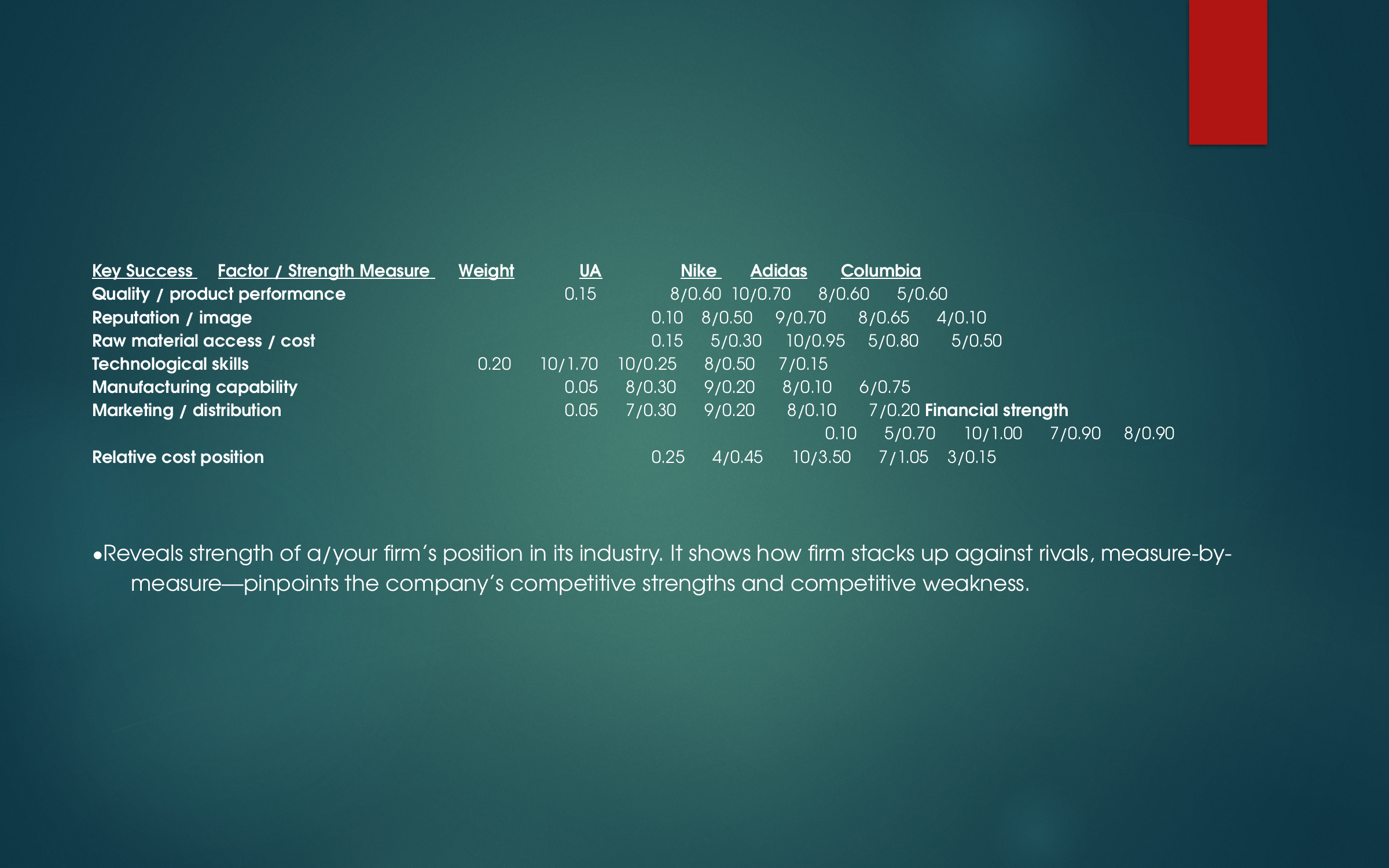

Key Success 	Factor / Strength Measure      Weight	   UA	      Nike       Adidas       Columbia
Quality / product performance                               	0.15 	    8/0.60  10/0.70      8/0.60      5/0.60
Reputation / image   					0.10    8/0.50     9/0.70       8/0.65      4/0.10
Raw material access / cost 				0.15      5/0.30     10/0.95     5/0.80       5/0.50
Technological skills                                                              	0.20      10/1.70    10/0.25      8/0.50     7/0.15
Manufacturing capability                                                  	0.05      8/0.30      9/0.20      8/0.10      6/0.75
Marketing / distribution                                                        	0.05      7/0.30      9/0.20       8/0.10       7/0.20 Financial strength                                                      								0.10      5/0.70      10/1.00      7/0.90     8/0.90
Relative cost position   					0.25      4/0.45      10/3.50      7/1.05    3/0.15

•Reveals strength of a/your firm’s position in its industry. It shows how firm stacks up against rivals, measure-by-measure—pinpoints the company’s competitive strengths and competitive weakness.